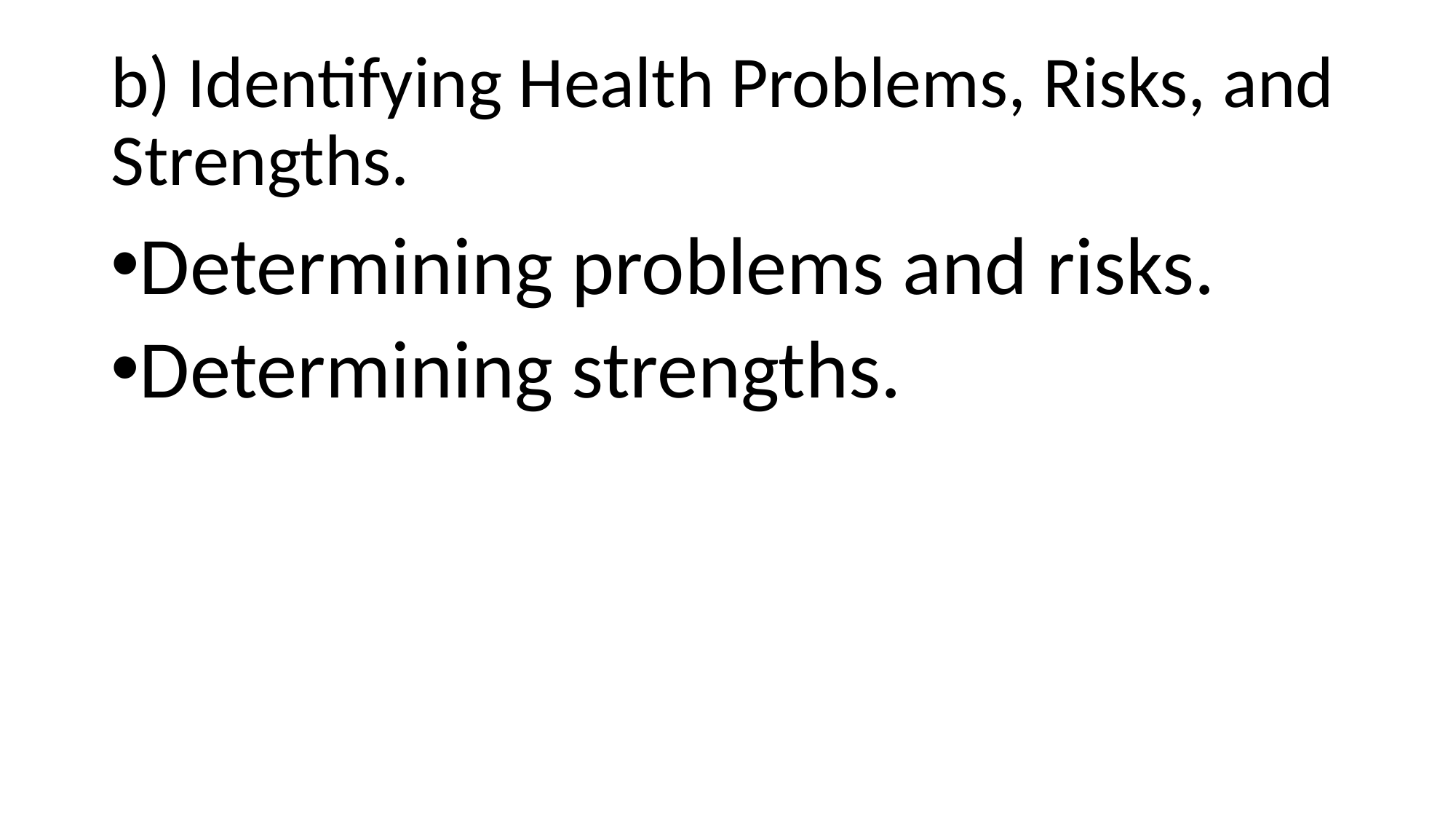

# b) Identifying Health Problems, Risks, and Strengths.
Determining problems and risks.
Determining strengths.